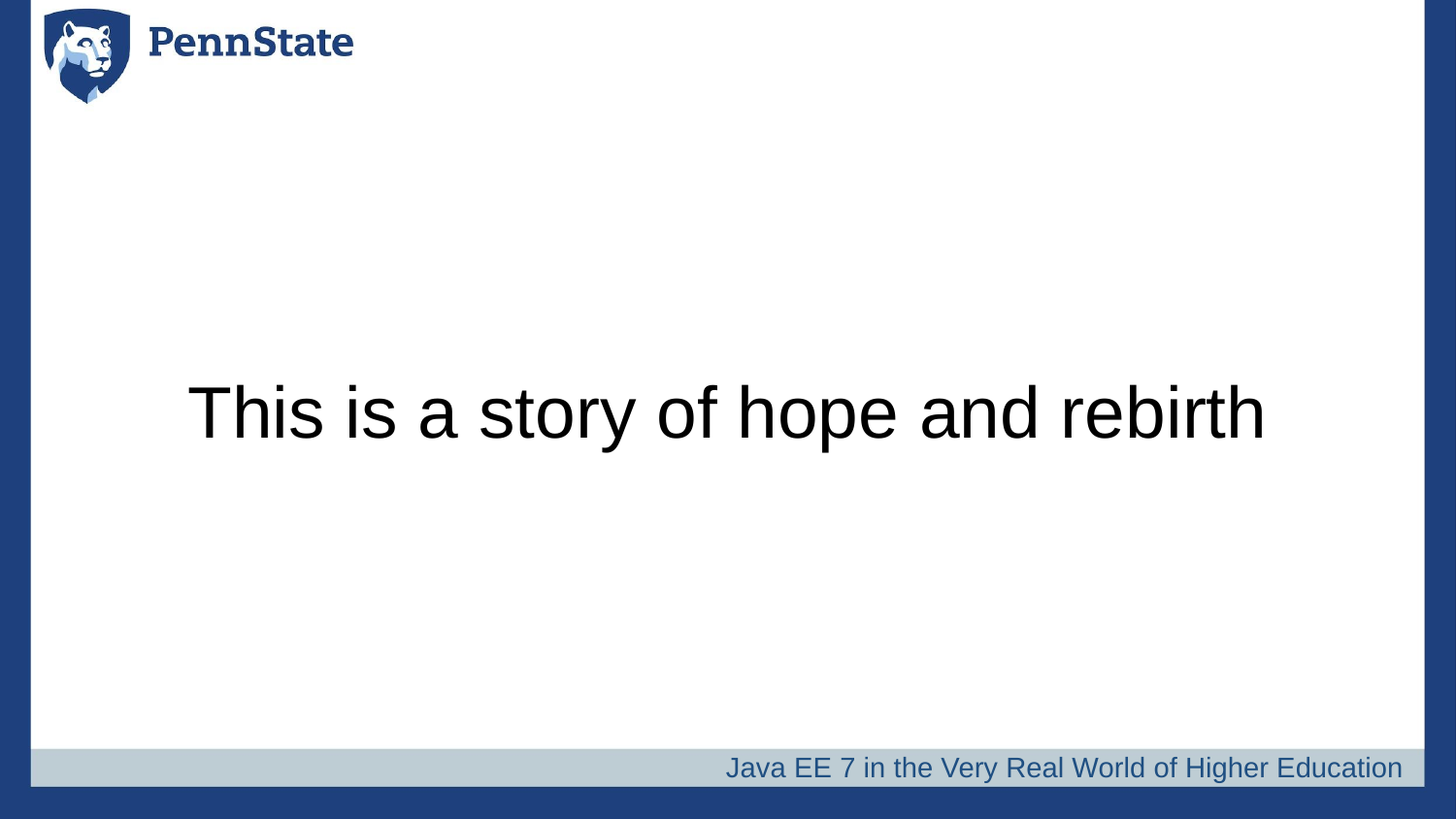

# This is a story of hope and rebirth